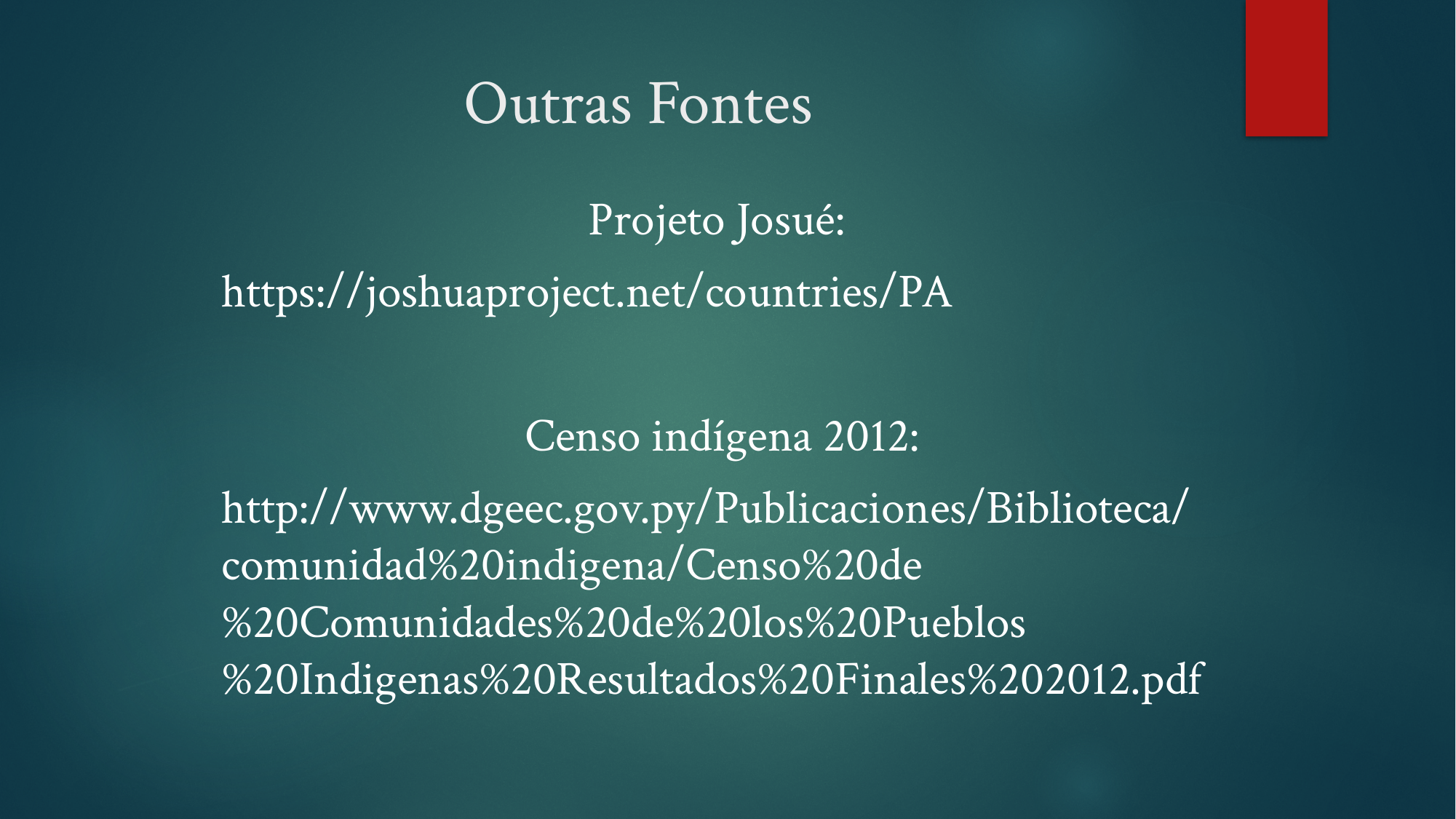

# Outras Fontes
Projeto Josué:
https://joshuaproject.net/countries/PA

Censo indígena 2012:
http://www.dgeec.gov.py/Publicaciones/Biblioteca/comunidad%20indigena/Censo%20de%20Comunidades%20de%20los%20Pueblos%20Indigenas%20Resultados%20Finales%202012.pdf